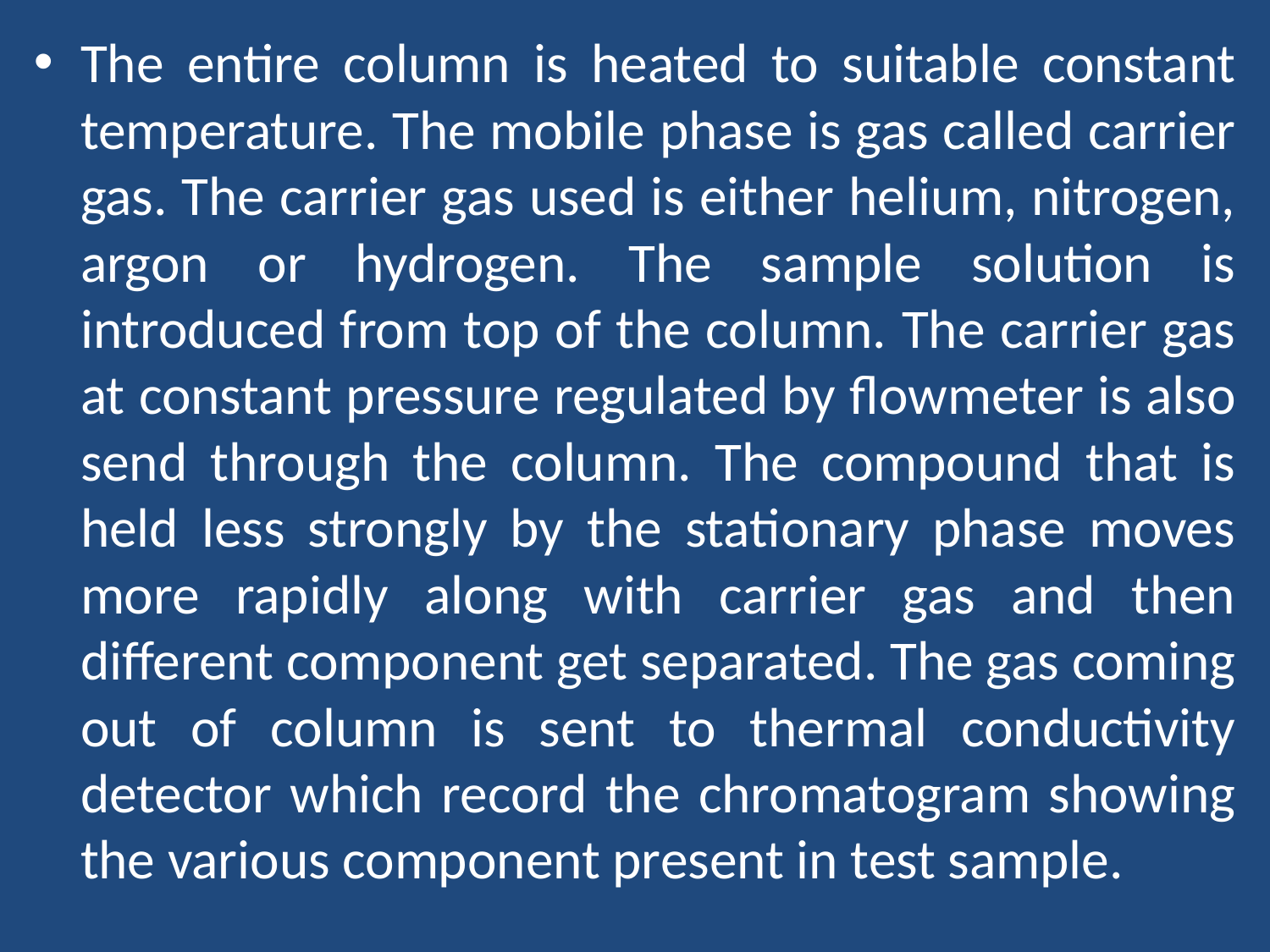

The entire column is heated to suitable constant temperature. The mobile phase is gas called carrier gas. The carrier gas used is either helium, nitrogen, argon or hydrogen. The sample solution is introduced from top of the column. The carrier gas at constant pressure regulated by flowmeter is also send through the column. The compound that is held less strongly by the stationary phase moves more rapidly along with carrier gas and then different component get separated. The gas coming out of column is sent to thermal conductivity detector which record the chromatogram showing the various component present in test sample.